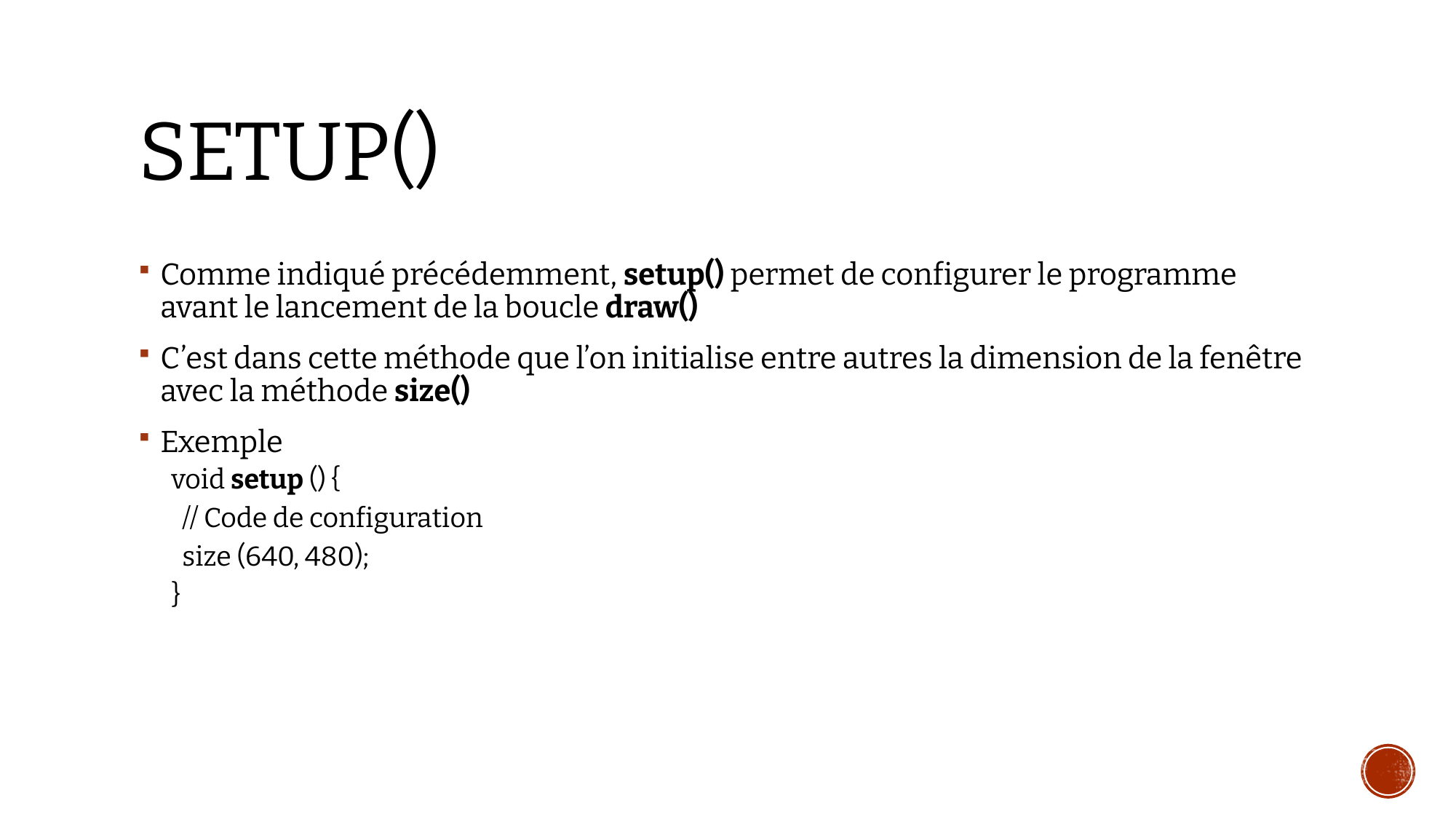

# Setup()
Comme indiqué précédemment, setup() permet de configurer le programme avant le lancement de la boucle draw()
C’est dans cette méthode que l’on initialise entre autres la dimension de la fenêtre avec la méthode size()
Exemple
void setup () {
  // Code de configuration
  size (640, 480);
}